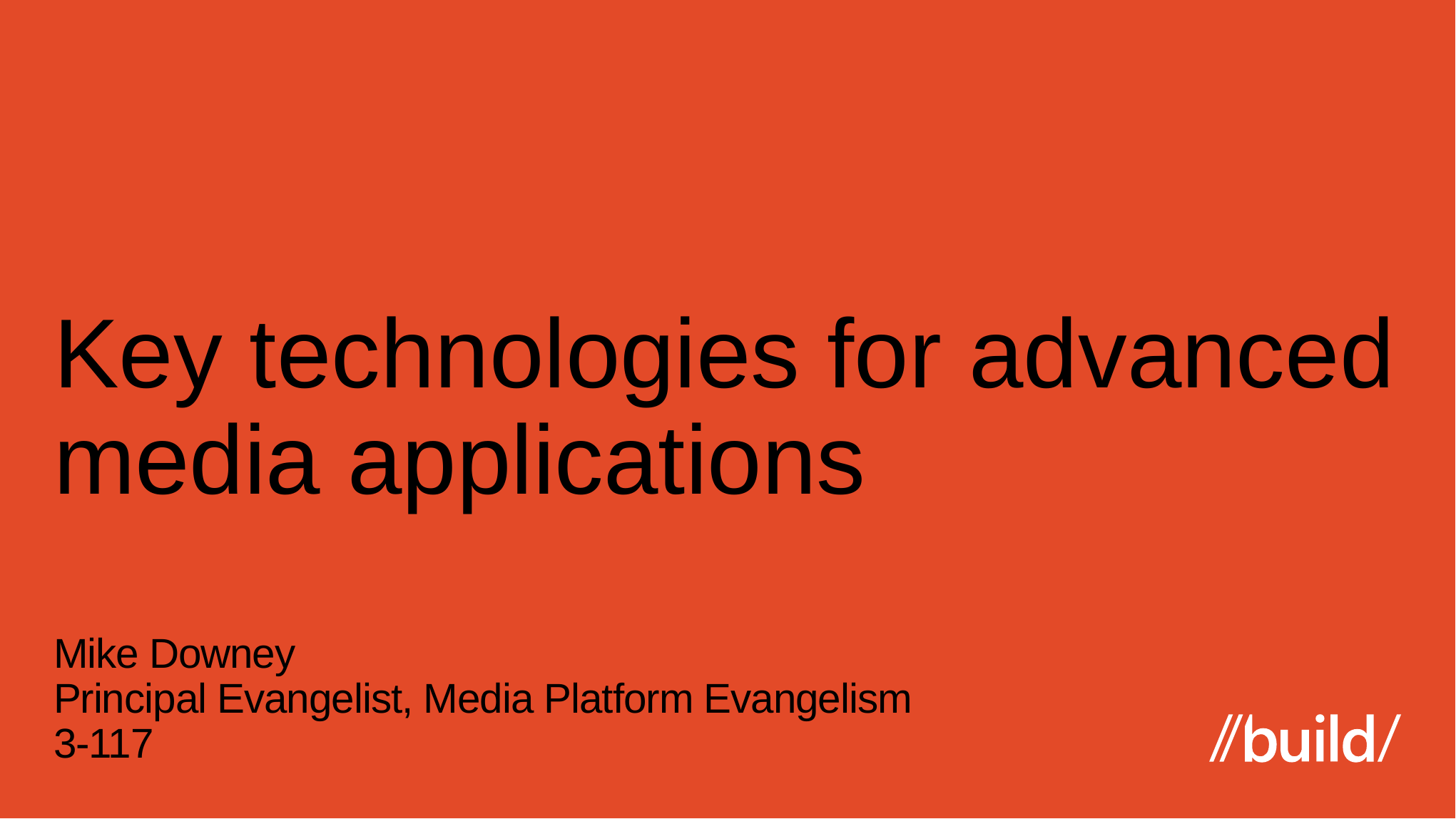

# Key technologies for advanced media applications
Mike Downey
Principal Evangelist, Media Platform Evangelism
3-117